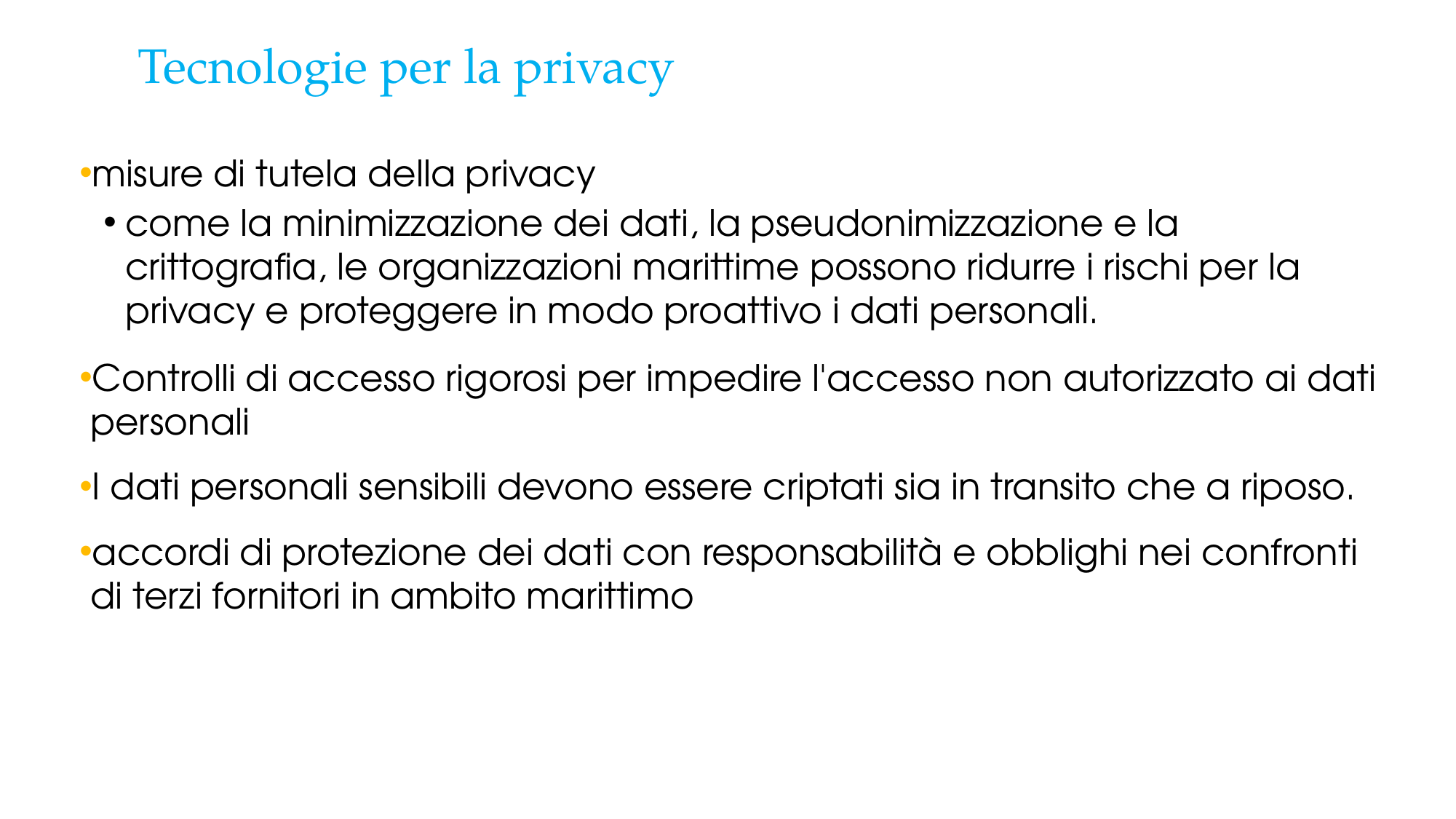

# Tecnologie per la privacy
misure di tutela della privacy
come la minimizzazione dei dati, la pseudonimizzazione e la crittografia, le organizzazioni marittime possono ridurre i rischi per la privacy e proteggere in modo proattivo i dati personali.
Controlli di accesso rigorosi per impedire l'accesso non autorizzato ai dati personali
I dati personali sensibili devono essere criptati sia in transito che a riposo.
accordi di protezione dei dati con responsabilità e obblighi nei confronti di terzi fornitori in ambito marittimo